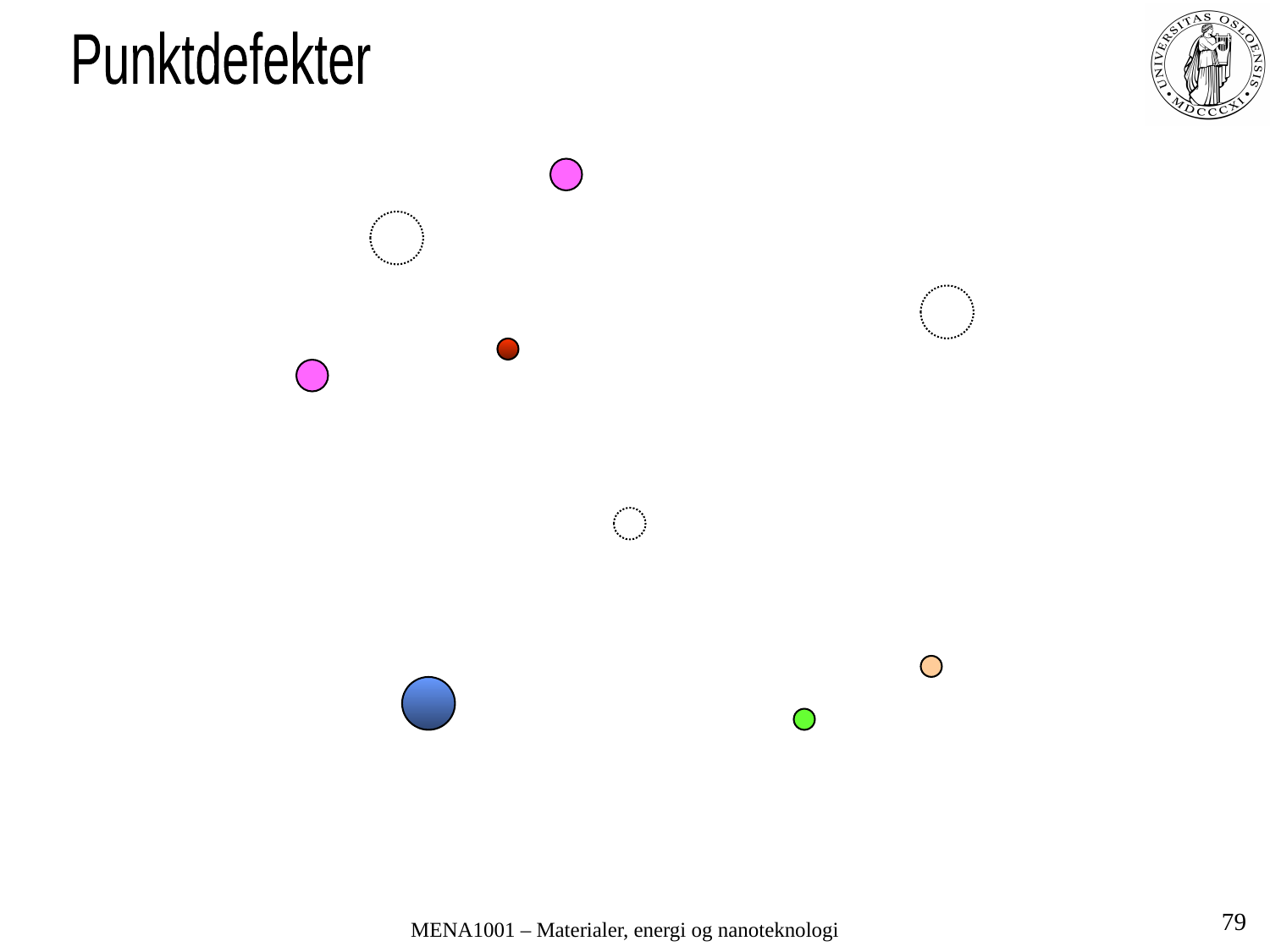

Punktdefekter

79
MENA1001 – Materialer, energi og nanoteknologi